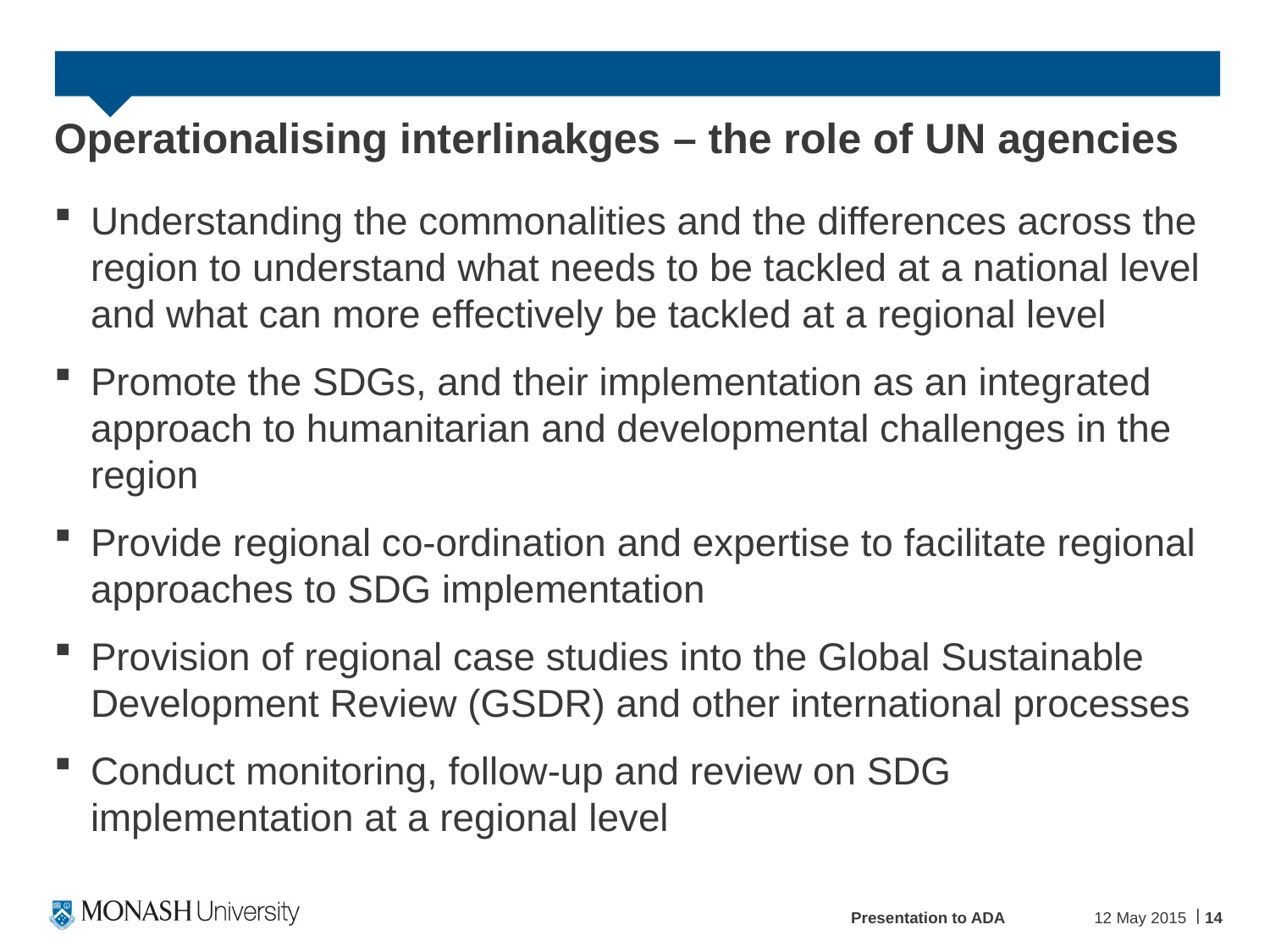

# Operationalising interlinakges – the role of UN agencies
Understanding the commonalities and the differences across the region to understand what needs to be tackled at a national level and what can more effectively be tackled at a regional level
Promote the SDGs, and their implementation as an integrated approach to humanitarian and developmental challenges in the region
Provide regional co-ordination and expertise to facilitate regional approaches to SDG implementation
Provision of regional case studies into the Global Sustainable Development Review (GSDR) and other international processes
Conduct monitoring, follow-up and review on SDG implementation at a regional level

Presentation to ADA
12 May 2015
14